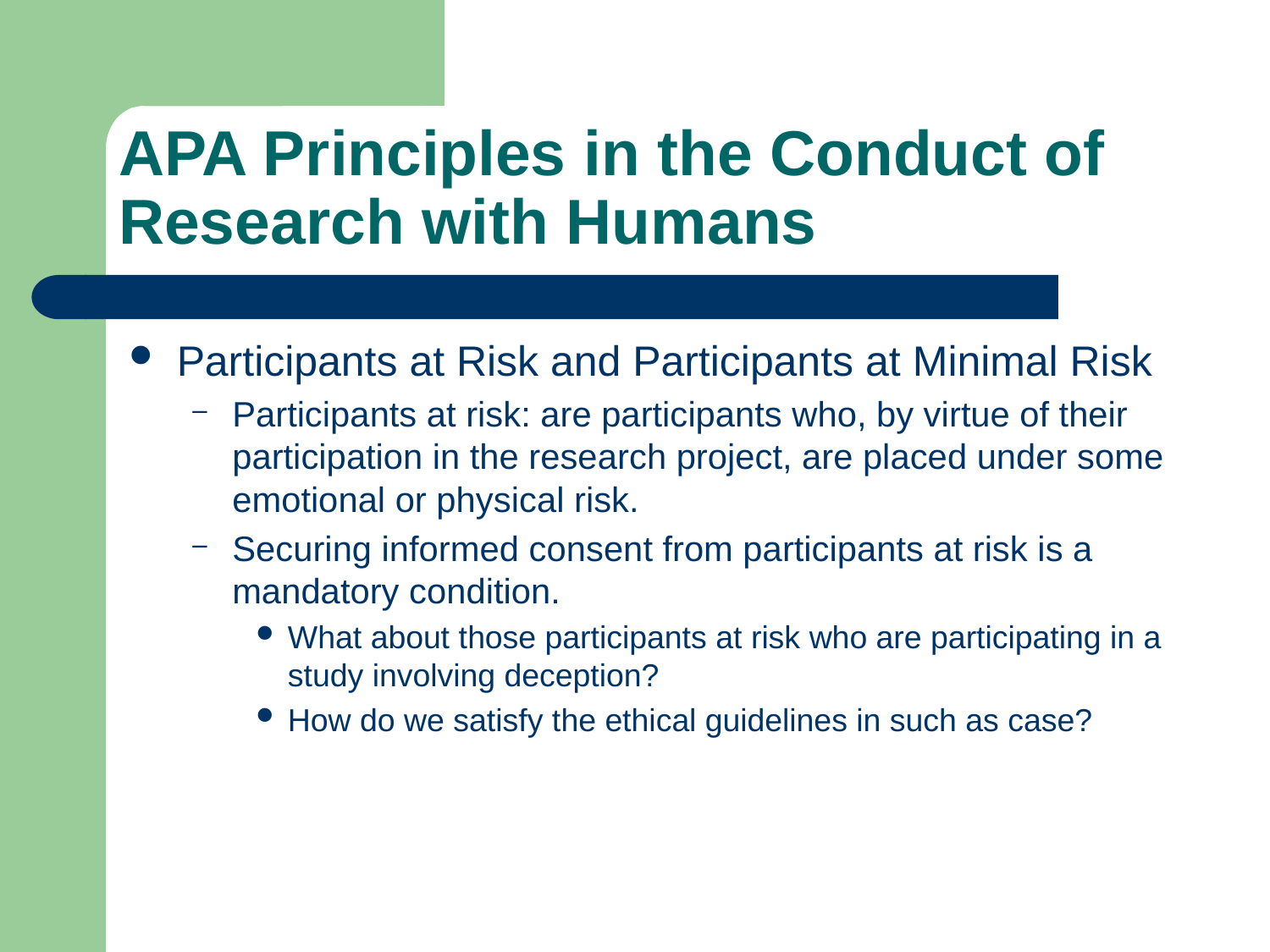

# APA Principles in the Conduct of Research with Humans
Participants at Risk and Participants at Minimal Risk
Participants at risk: are participants who, by virtue of their participation in the research project, are placed under some emotional or physical risk.
Securing informed consent from participants at risk is a mandatory condition.
What about those participants at risk who are participating in a study involving deception?
How do we satisfy the ethical guidelines in such as case?